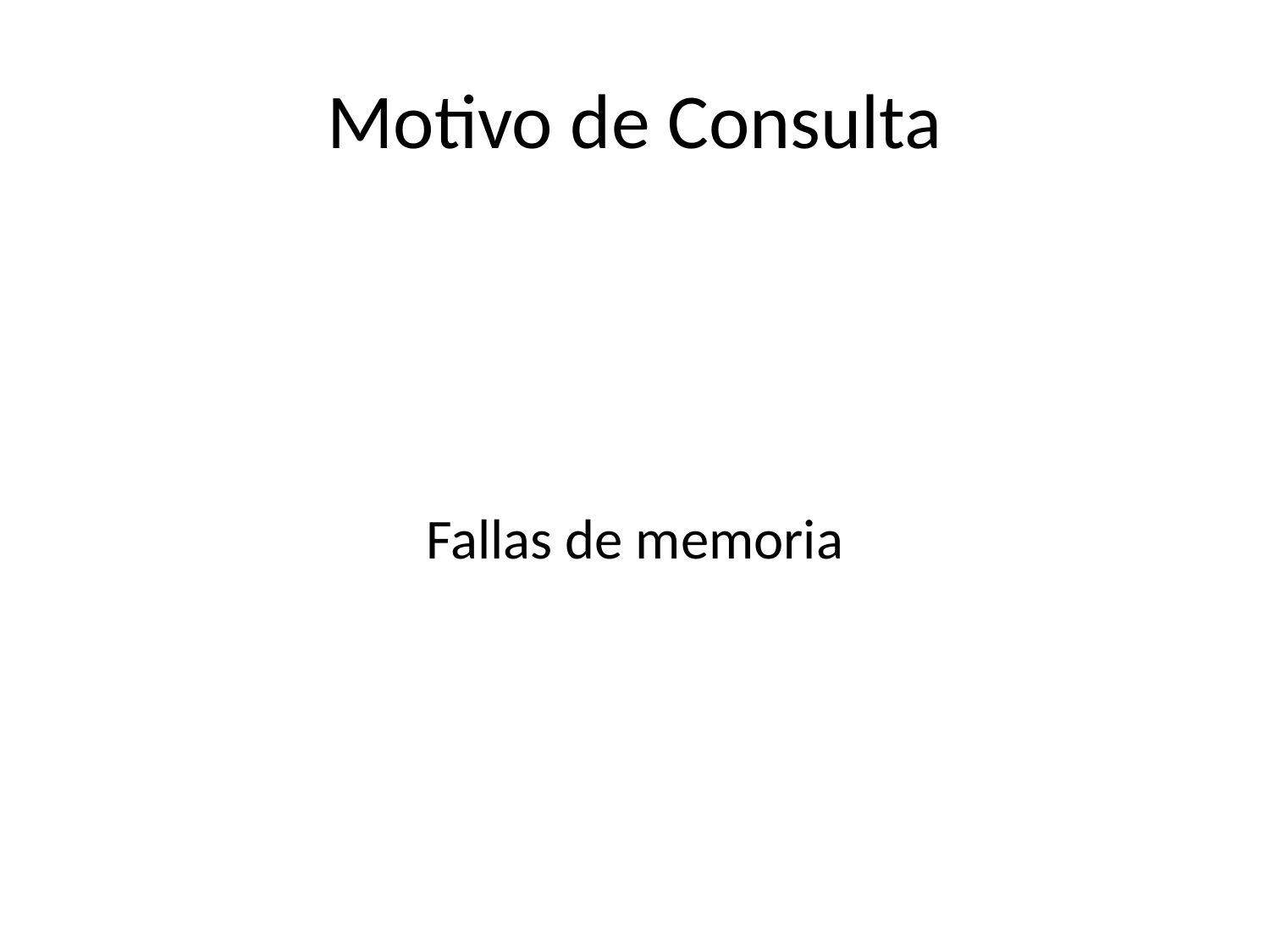

# Motivo de Consulta
Fallas de memoria